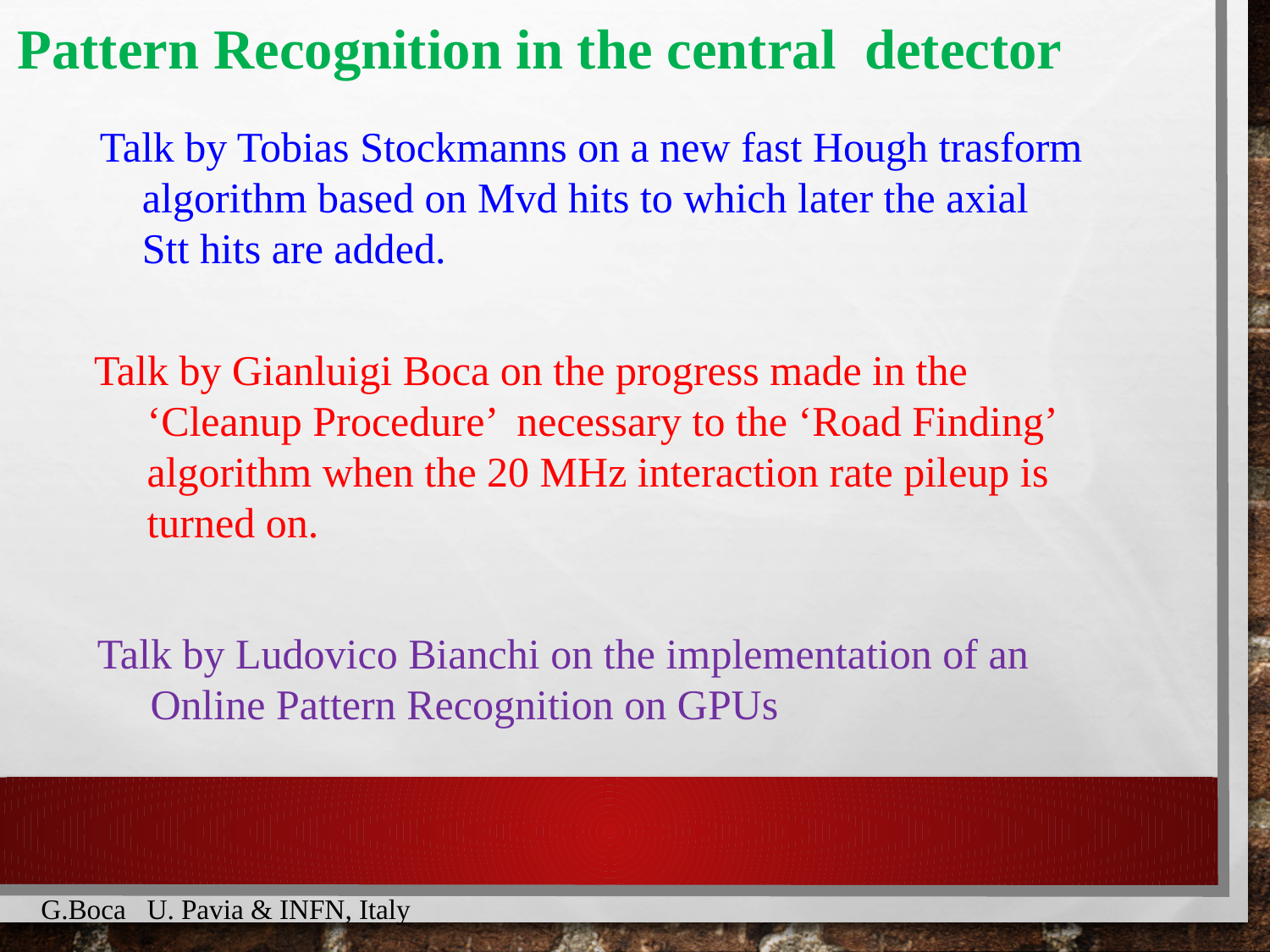

Pattern Recognition in the central  detector
Talk by Tobias Stockmanns on a new fast Hough trasform
    algorithm based on Mvd hits to which later the axial
    Stt hits are added.
Talk by Gianluigi Boca on the progress made in the
     ‘Cleanup Procedure’  necessary to the ‘Road Finding’
     algorithm when the 20 MHz interaction rate pileup is
     turned on.
Talk by Ludovico Bianchi on the implementation of an
     Online Pattern Recognition on GPUs
G.Boca   U. Pavia & INFN, Italy